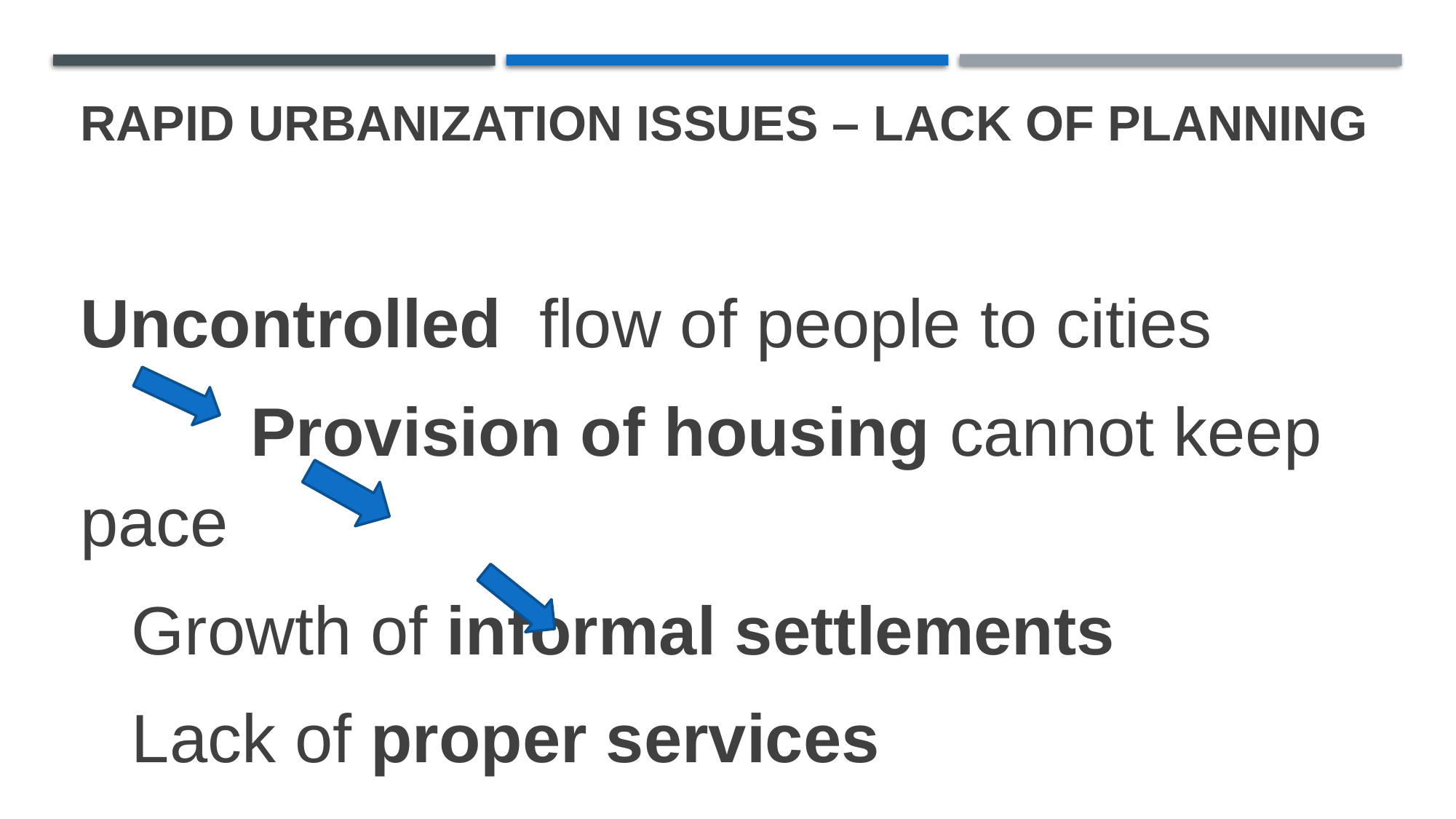

# Rapid urbanization issues – lack of planning

Uncontrolled  flow of people to cities
         Provision of housing cannot keep pace
						Growth of informal settlements
									Lack of proper services